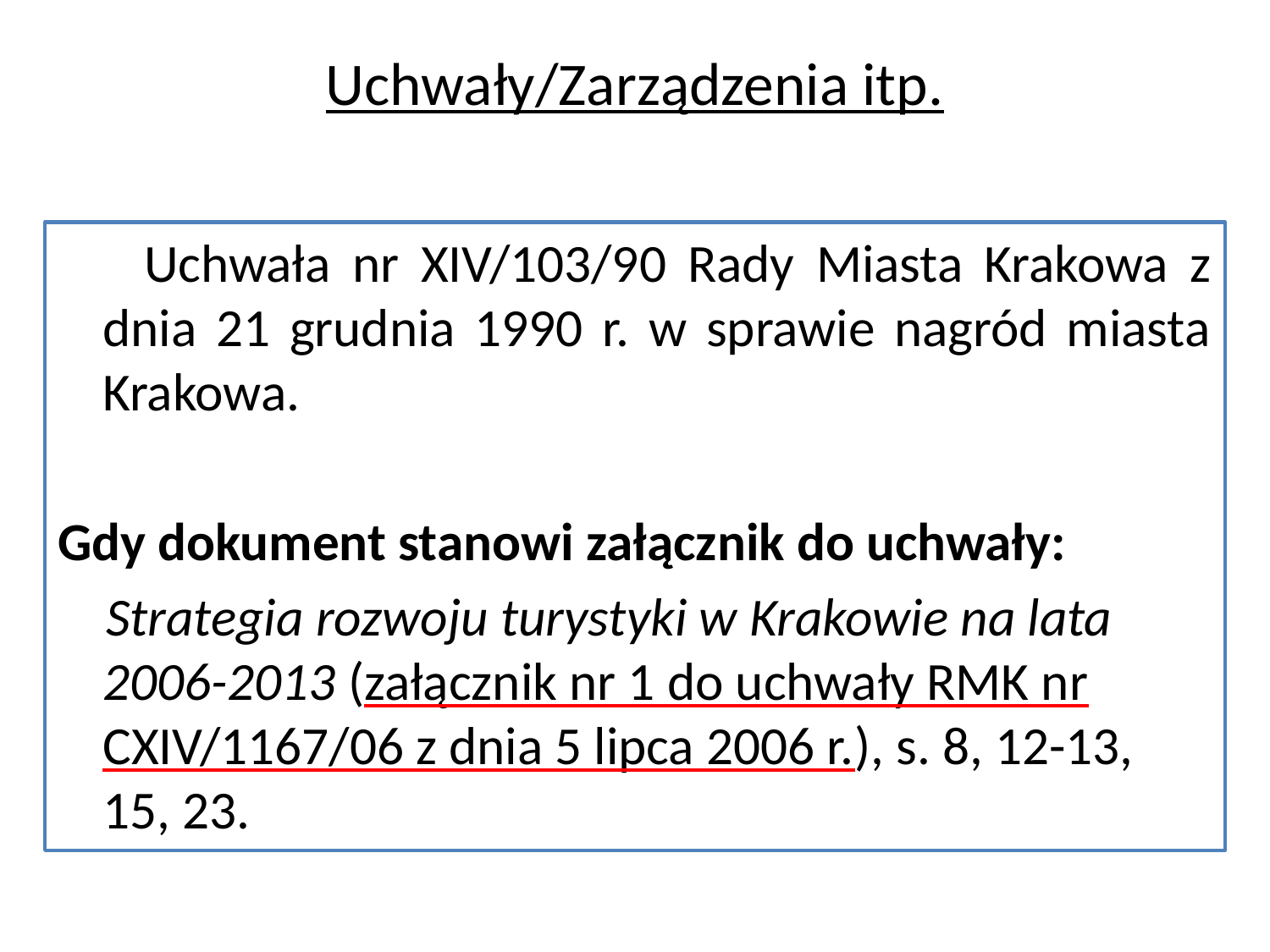

# Uchwały/Zarządzenia itp.
    Uchwała nr XIV/103/90 Rady Miasta Krakowa z dnia 21 grudnia 1990 r. w sprawie nagród miasta Krakowa.

Gdy dokument stanowi załącznik do uchwały:
    Strategia rozwoju turystyki w Krakowie na lata 2006-2013 (załącznik nr 1 do uchwały RMK nr CXIV/1167/06 z dnia 5 lipca 2006 r.), s. 8, 12-13, 15, 23.